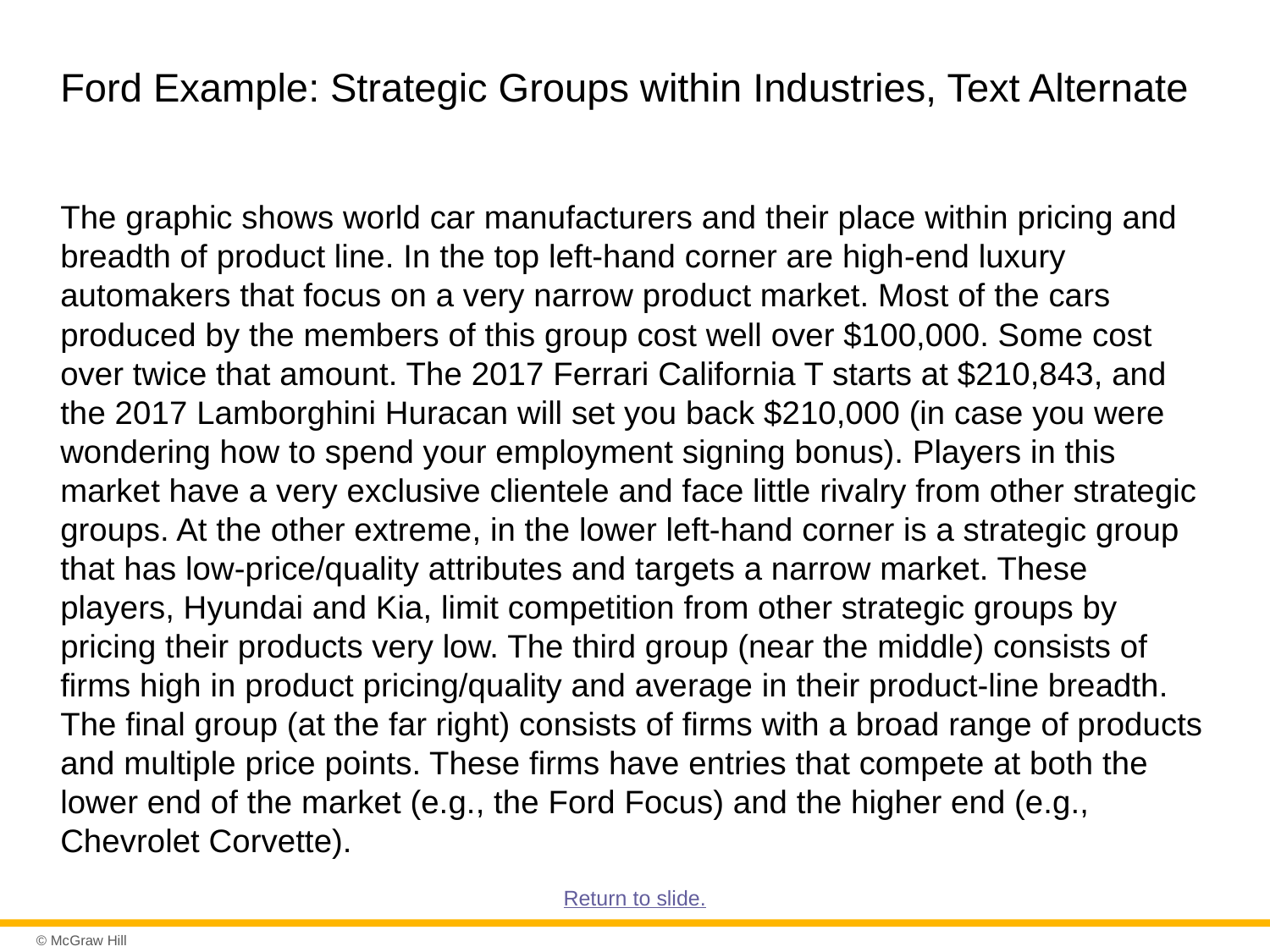

# Ford Example: Strategic Groups within Industries, Text Alternate
The graphic shows world car manufacturers and their place within pricing and breadth of product line. In the top left-hand corner are high-end luxury automakers that focus on a very narrow product market. Most of the cars produced by the members of this group cost well over $100,000. Some cost over twice that amount. The 2017 Ferrari California T starts at $210,843, and the 2017 Lamborghini Huracan will set you back $210,000 (in case you were wondering how to spend your employment signing bonus). Players in this market have a very exclusive clientele and face little rivalry from other strategic groups. At the other extreme, in the lower left-hand corner is a strategic group that has low-price/quality attributes and targets a narrow market. These players, Hyundai and Kia, limit competition from other strategic groups by pricing their products very low. The third group (near the middle) consists of firms high in product pricing/quality and average in their product-line breadth. The final group (at the far right) consists of firms with a broad range of products and multiple price points. These firms have entries that compete at both the lower end of the market (e.g., the Ford Focus) and the higher end (e.g., Chevrolet Corvette).
Return to slide.